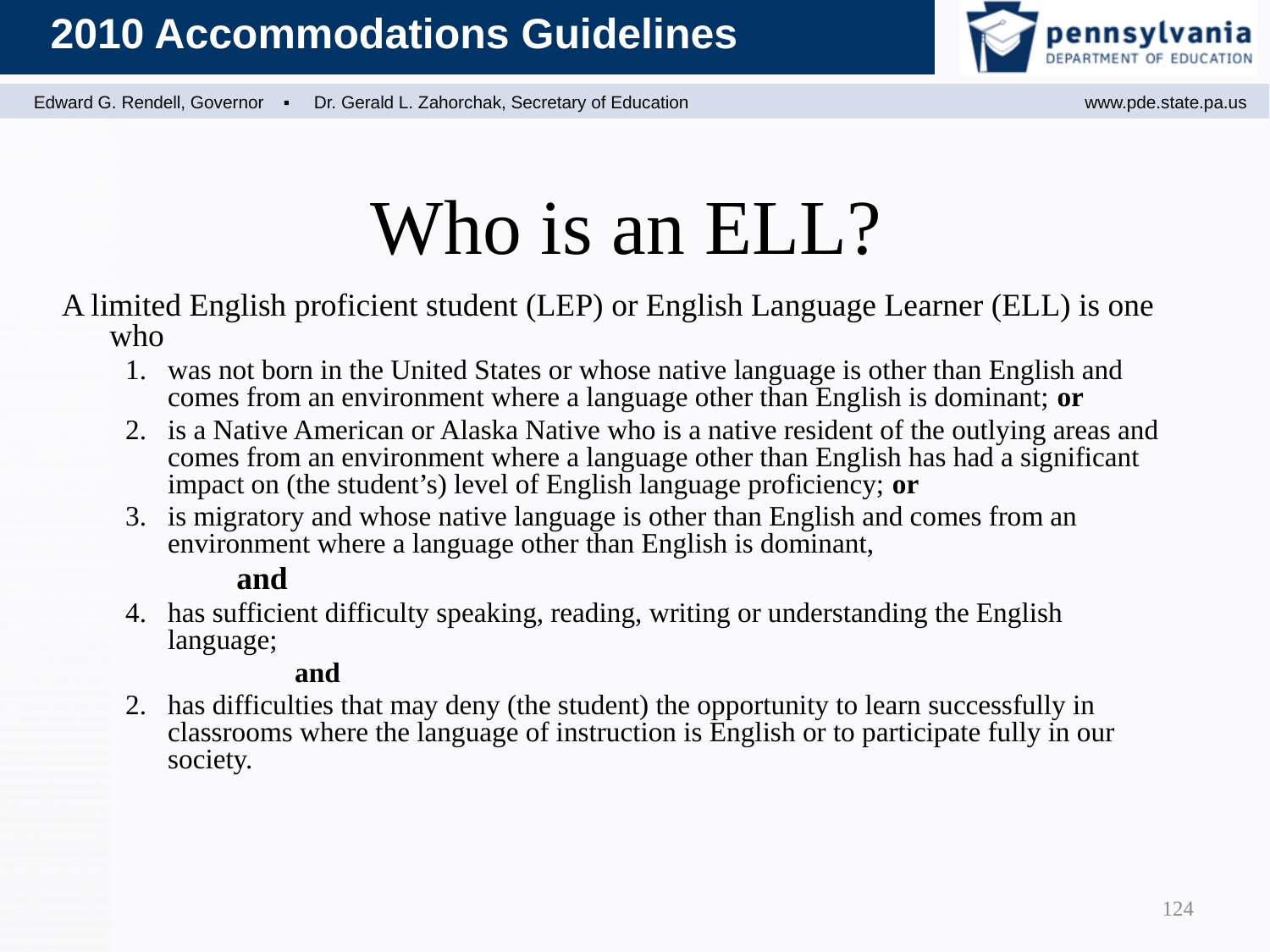

Who is an ELL?
A limited English proficient student (LEP) or English Language Learner (ELL) is one who
was not born in the United States or whose native language is other than English and comes from an environment where a language other than English is dominant; or
is a Native American or Alaska Native who is a native resident of the outlying areas and comes from an environment where a language other than English has had a significant impact on (the student’s) level of English language proficiency; or
is migratory and whose native language is other than English and comes from an environment where a language other than English is dominant,
		and
has sufficient difficulty speaking, reading, writing or understanding the English language;
		and
has difficulties that may deny (the student) the opportunity to learn successfully in classrooms where the language of instruction is English or to participate fully in our society.
124